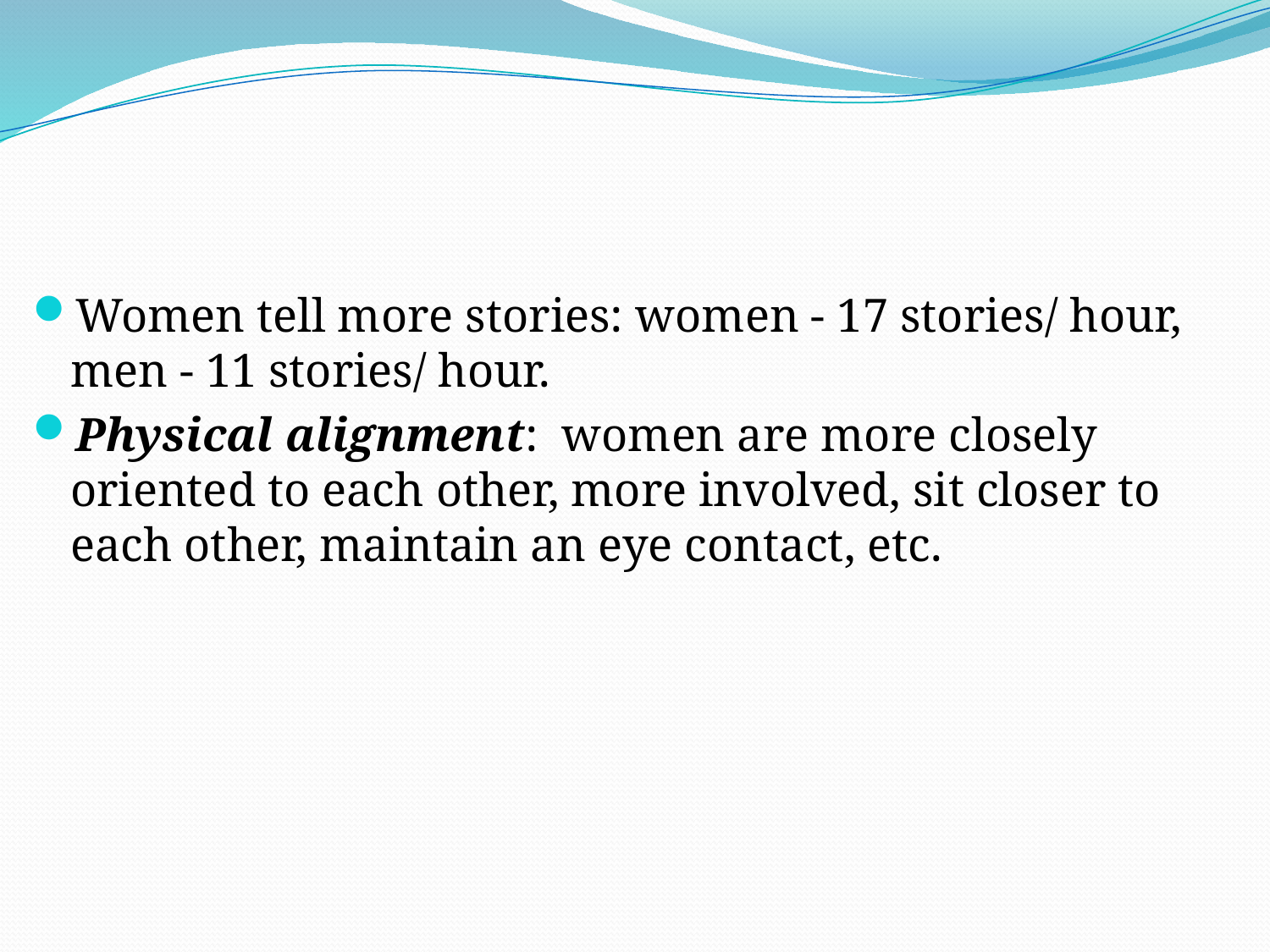

Women tell more stories: women - 17 stories/ hour, men - 11 stories/ hour.
Physical alignment:  women are more closely oriented to each other, more involved, sit closer to each other, maintain an eye contact, etc.